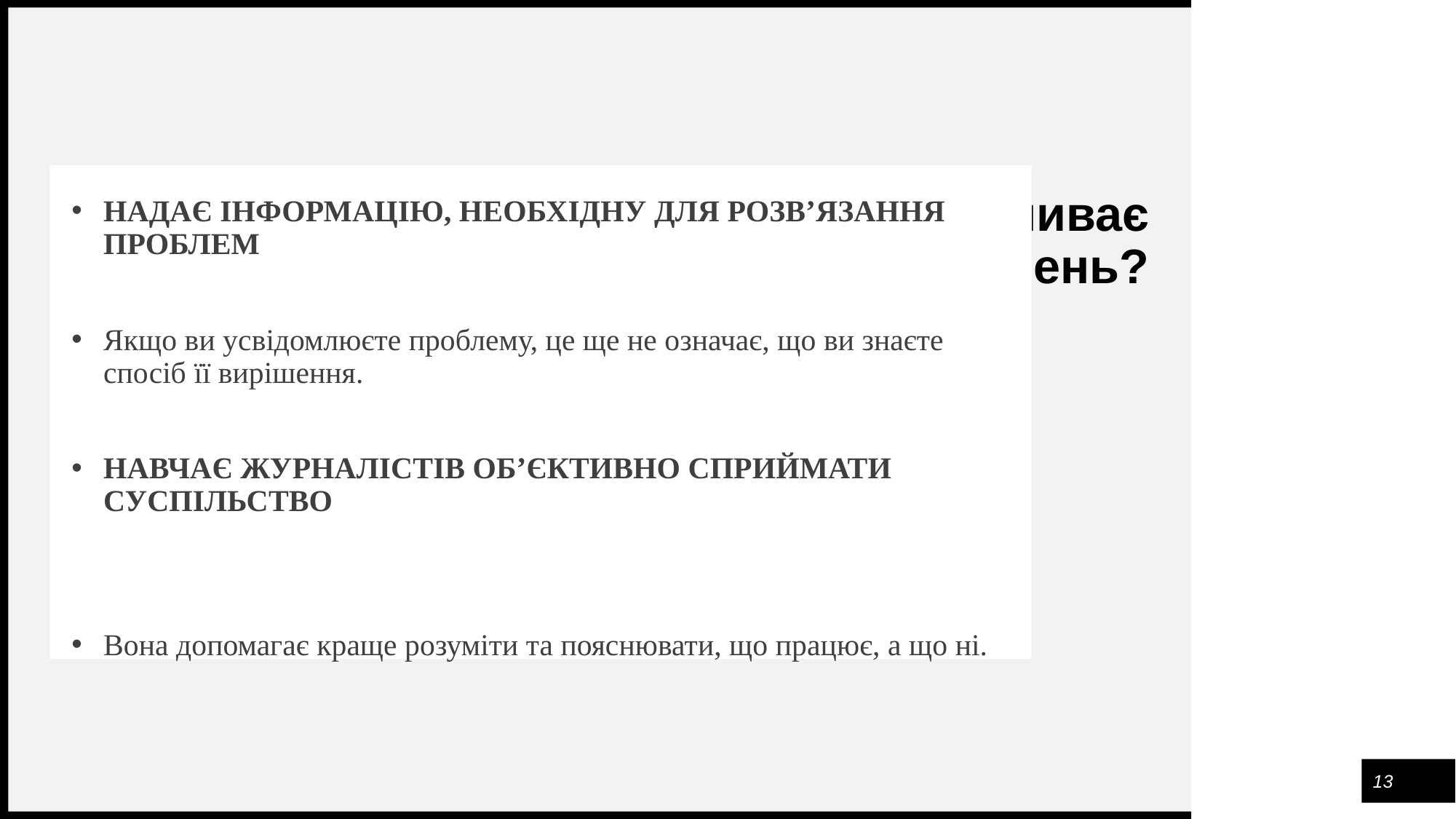

На що впливає журналістика рішень?
НАДАЄ ІНФОРМАЦІЮ, НЕОБХІДНУ ДЛЯ РОЗВ’ЯЗАННЯ ПРОБЛЕМ

Якщо ви усвідомлюєте проблему, це ще не означає, що ви знаєте спосіб її вирішення.

НАВЧАЄ ЖУРНАЛІСТІВ ОБ’ЄКТИВНО СПРИЙМАТИ СУСПІЛЬСТВО

Вона допомагає краще розуміти та пояснювати, що працює, а що ні.

13